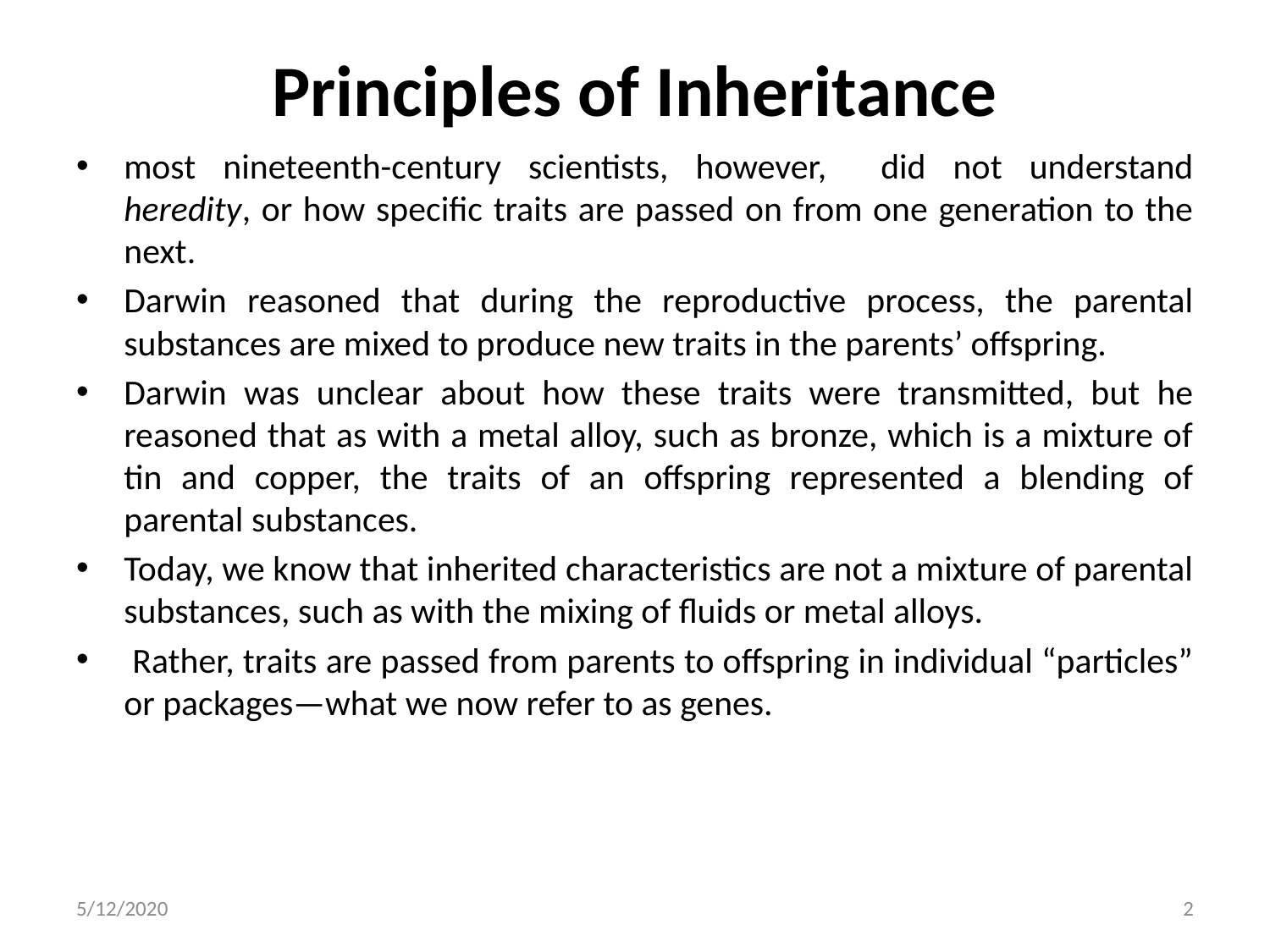

# Principles of Inheritance
most nineteenth-century scientists, however,  did not understand heredity, or how specific traits are passed on from one generation to the next.
Darwin reasoned that during the reproductive process, the parental substances are mixed to produce new traits in the parents’ offspring.
Darwin was unclear about how these traits were transmitted, but he reasoned that as with a metal alloy, such as bronze, which is a mixture of tin and copper, the traits of an offspring represented a blending of parental substances.
Today, we know that inherited characteristics are not a mixture of parental substances, such as with the mixing of fluids or metal alloys.
 Rather, traits are passed from parents to offspring in individual “particles” or packages—what we now refer to as genes.
5/12/2020
2